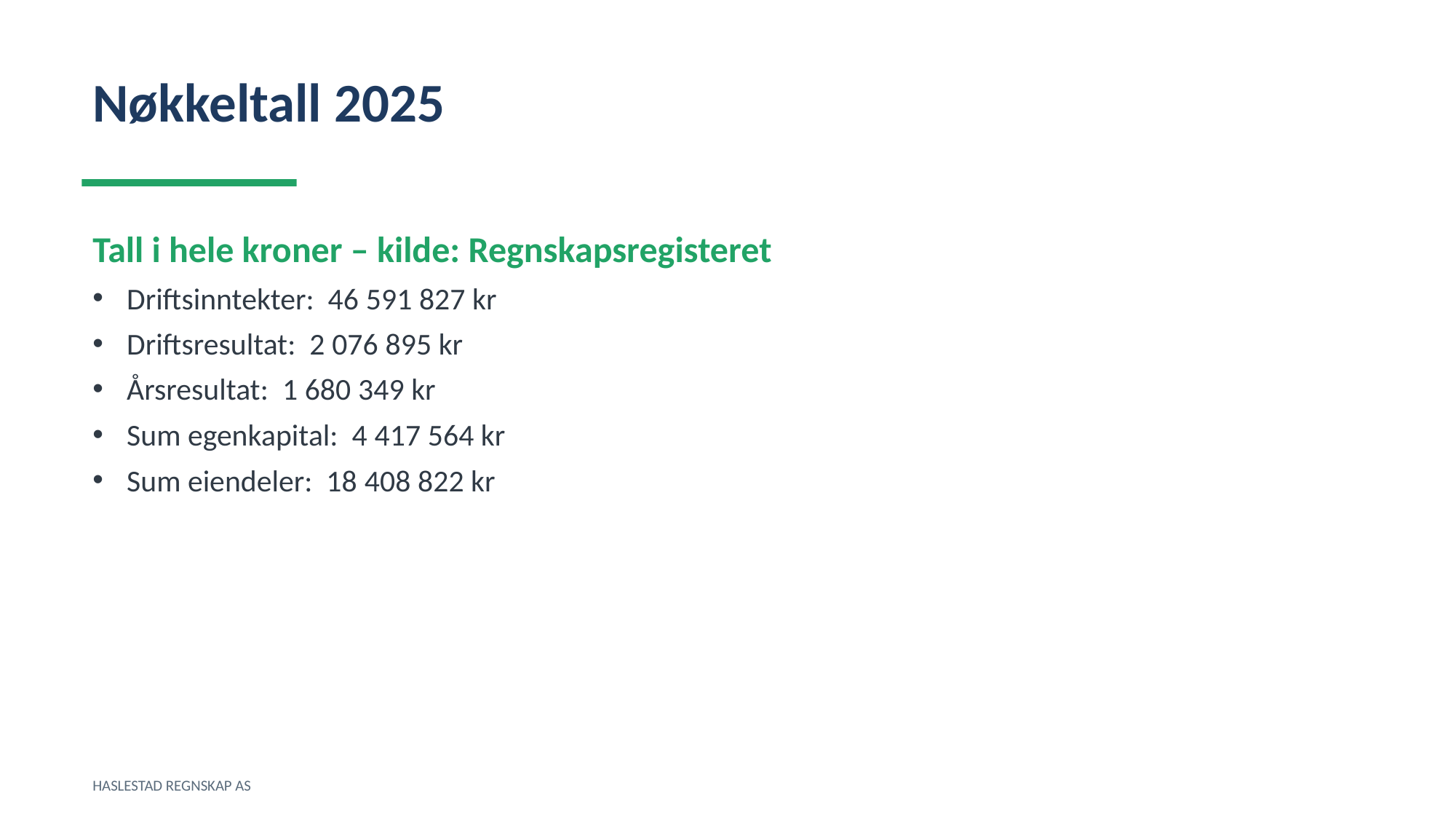

Nøkkeltall 2025

Tall i hele kroner – kilde: Regnskapsregisteret
Driftsinntekter:  46 591 827 kr
Driftsresultat:  2 076 895 kr
Årsresultat:  1 680 349 kr
Sum egenkapital:  4 417 564 kr
Sum eiendeler:  18 408 822 kr
HASLESTAD REGNSKAP AS